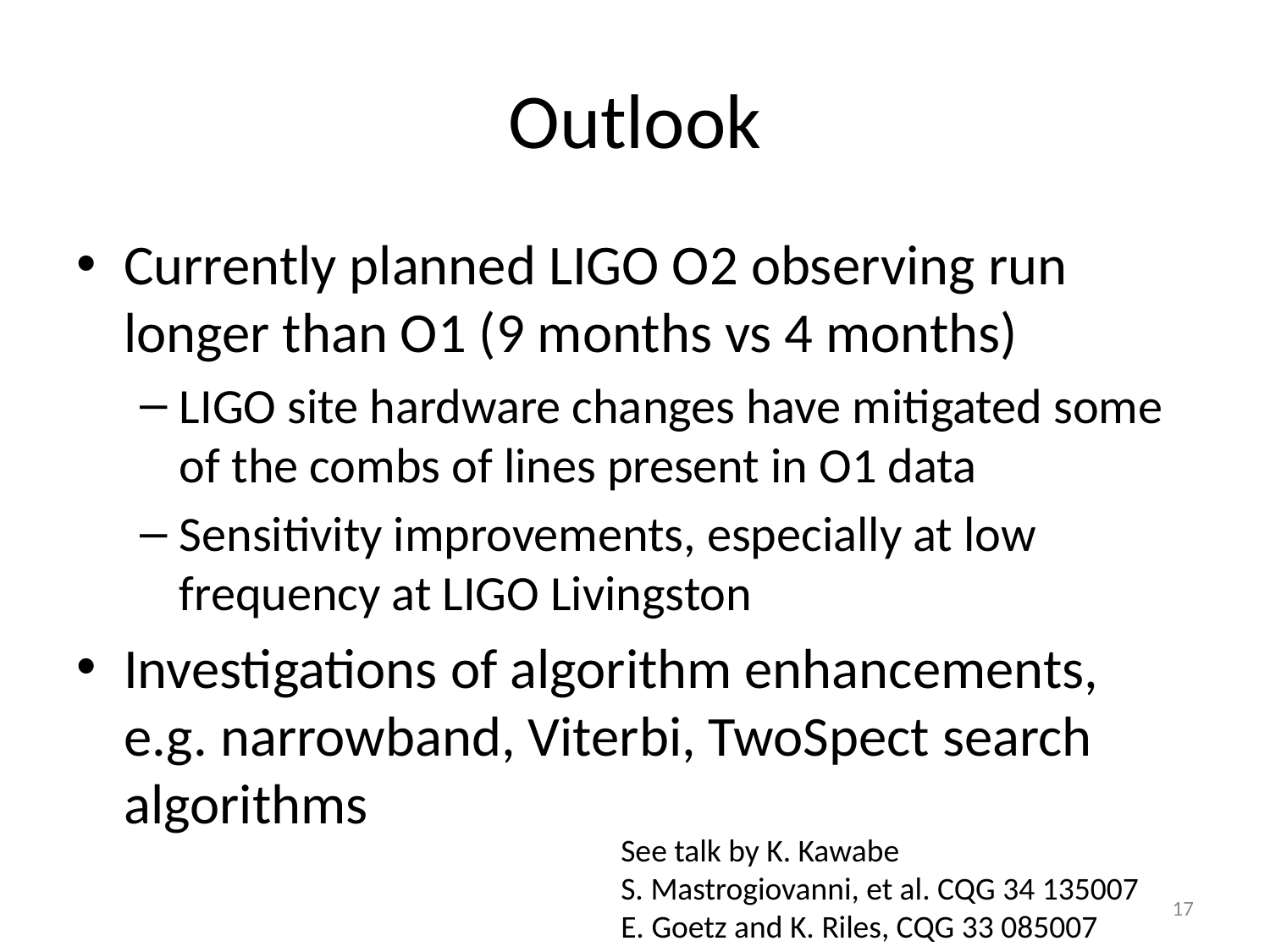

# Outlook
Currently planned LIGO O2 observing run longer than O1 (9 months vs 4 months)
LIGO site hardware changes have mitigated some of the combs of lines present in O1 data
Sensitivity improvements, especially at low frequency at LIGO Livingston
Investigations of algorithm enhancements, e.g. narrowband, Viterbi, TwoSpect search algorithms

See talk by K. Kawabe
S. Mastrogiovanni, et al. CQG 34 135007
E. Goetz and K. Riles, CQG 33 085007
17